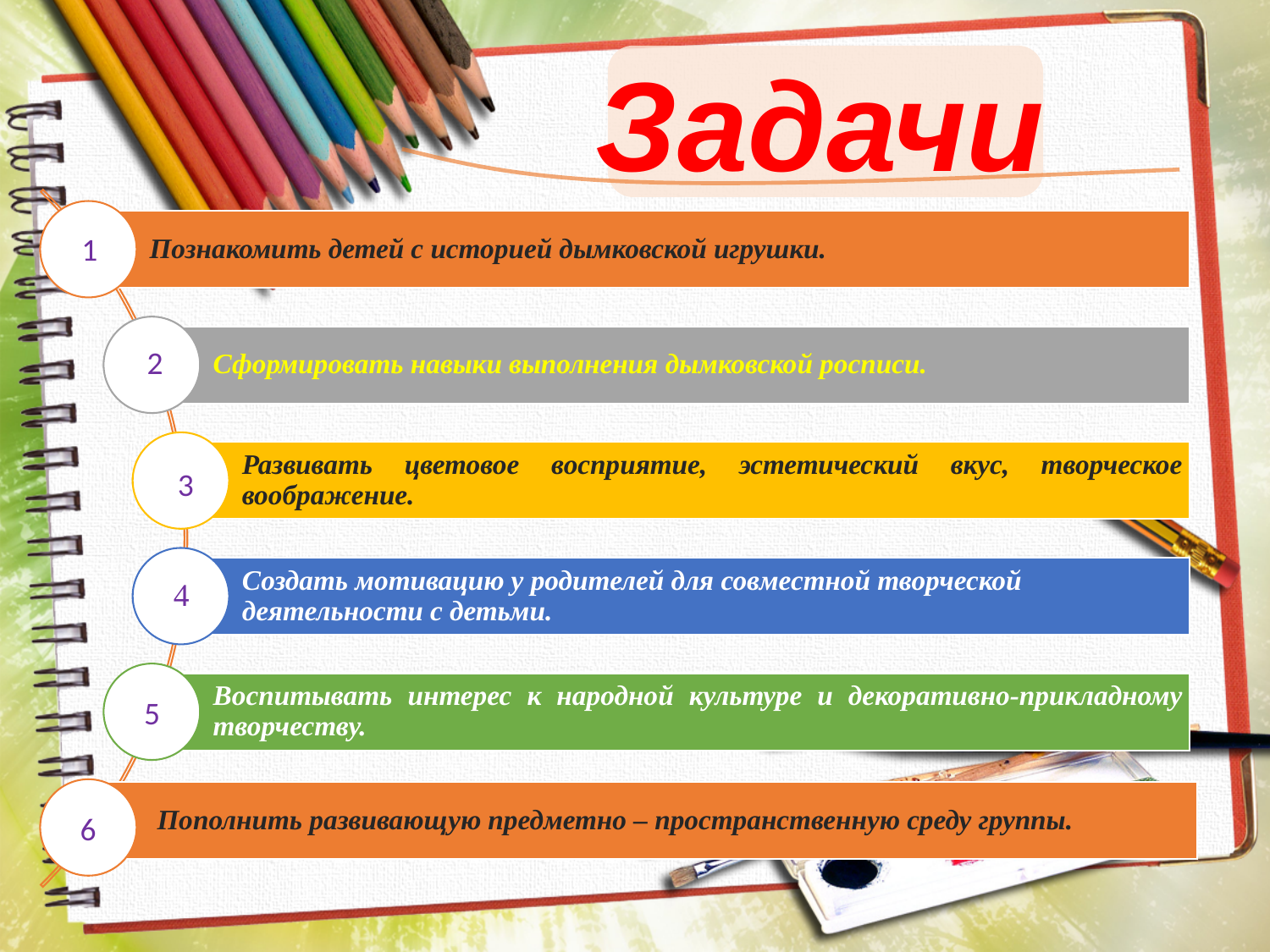

Задачи

Познакомить детей с историей дымковской игрушки.
Сформировать навыки выполнения дымковской росписи.
Развивать цветовое восприятие, эстетический вкус, творческое воображение.
Создать мотивацию у родителей для совместной творческой деятельности с детьми.
Воспитывать интерес к народной культуре и декоративно-прикладному творчеству.
Пополнить развивающую предметно – пространственную среду группы.
1
2
3
4
5
6